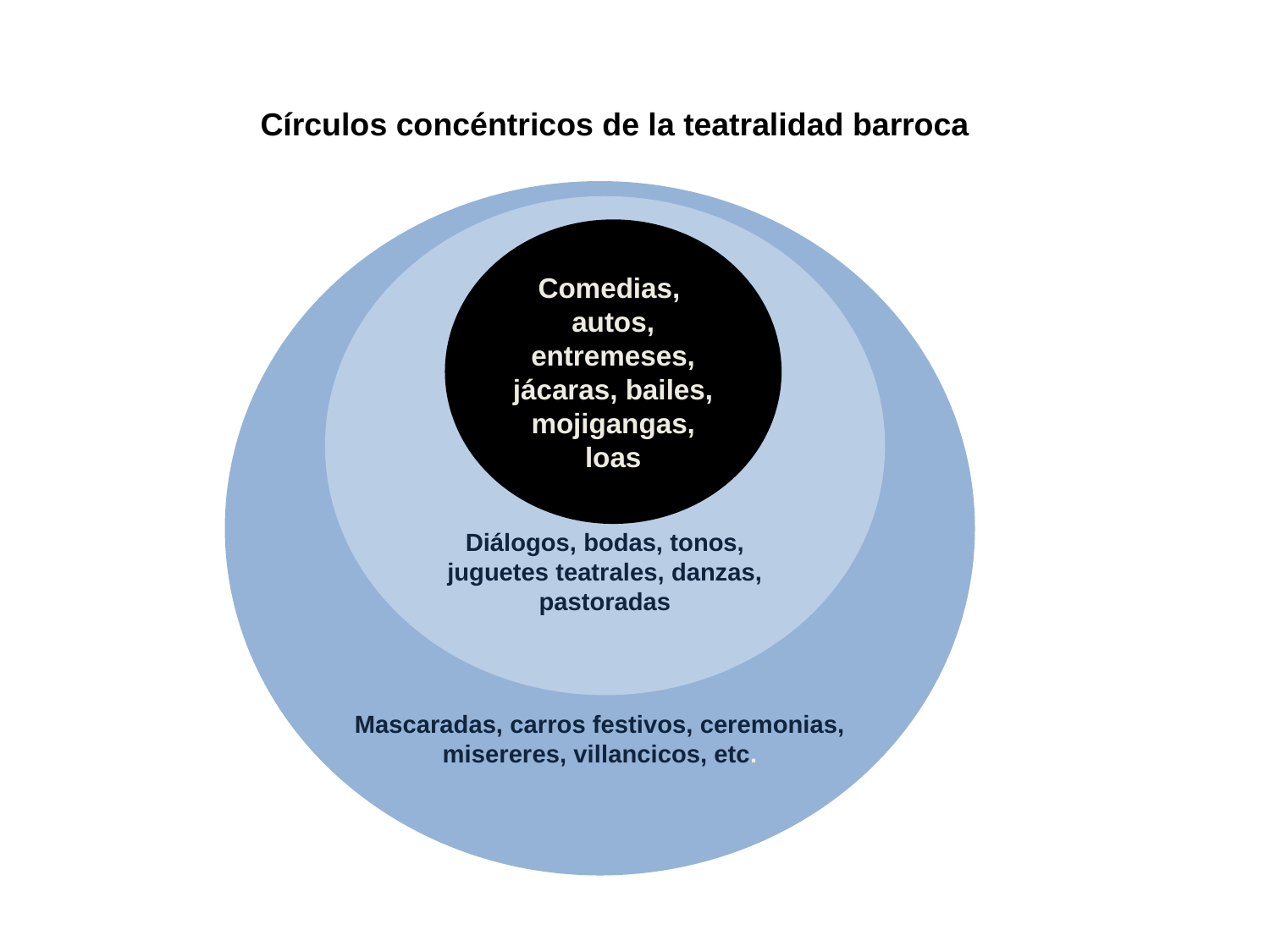

Círculos concéntricos de la teatralidad barroca

Mascaradas, carros festivos, ceremonias, misereres, villancicos, etc.

Diálogos, bodas, tonos, juguetes teatrales, danzas, pastoradas
Comedias,  autos, entremeses, jácaras, bailes, mojigangas, loas